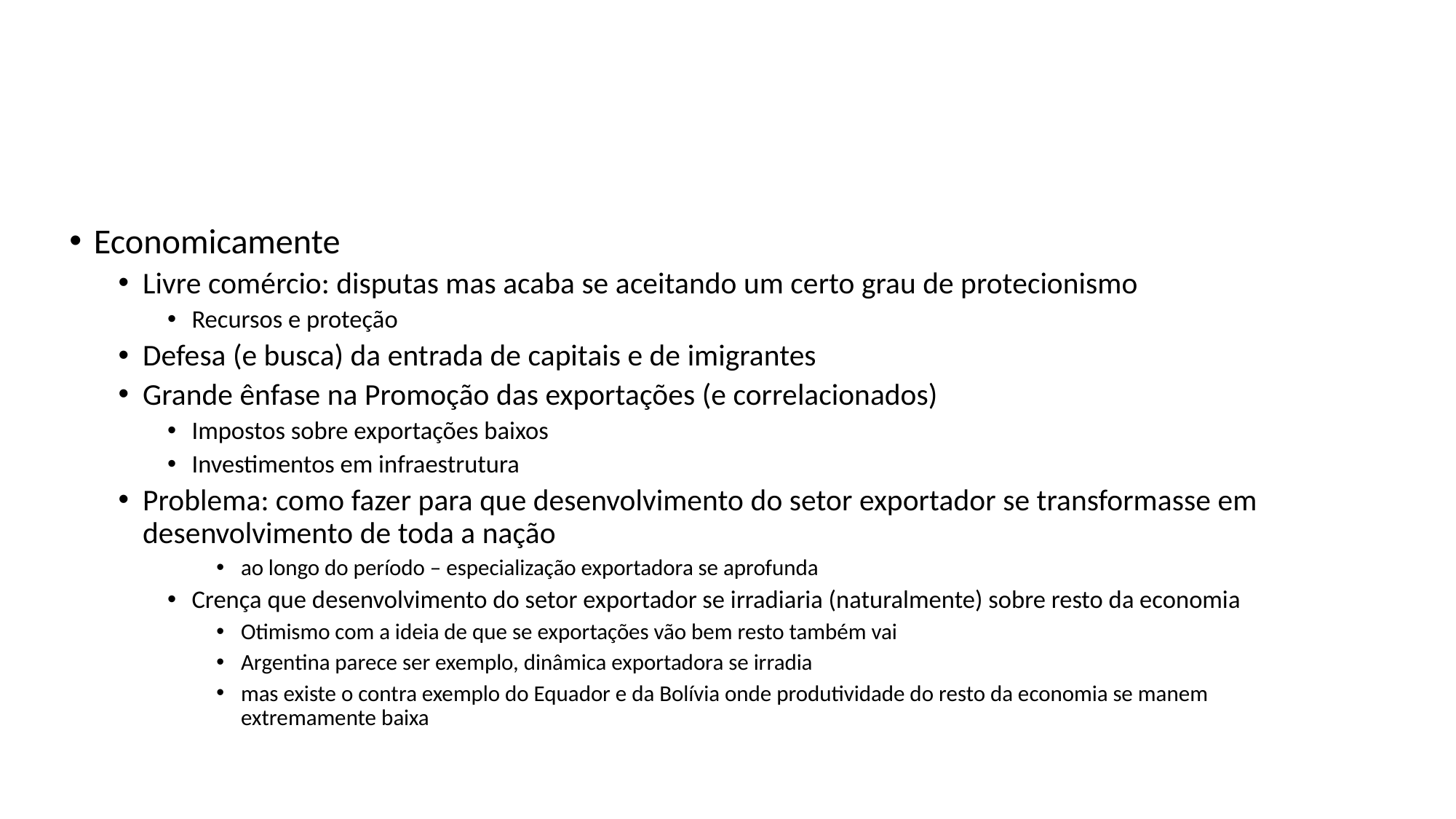

#
Economicamente
Livre comércio: disputas mas acaba se aceitando um certo grau de protecionismo
Recursos e proteção
Defesa (e busca) da entrada de capitais e de imigrantes
Grande ênfase na Promoção das exportações (e correlacionados)
Impostos sobre exportações baixos
Investimentos em infraestrutura
Problema: como fazer para que desenvolvimento do setor exportador se transformasse em desenvolvimento de toda a nação
ao longo do período – especialização exportadora se aprofunda
Crença que desenvolvimento do setor exportador se irradiaria (naturalmente) sobre resto da economia
Otimismo com a ideia de que se exportações vão bem resto também vai
Argentina parece ser exemplo, dinâmica exportadora se irradia
mas existe o contra exemplo do Equador e da Bolívia onde produtividade do resto da economia se manem extremamente baixa